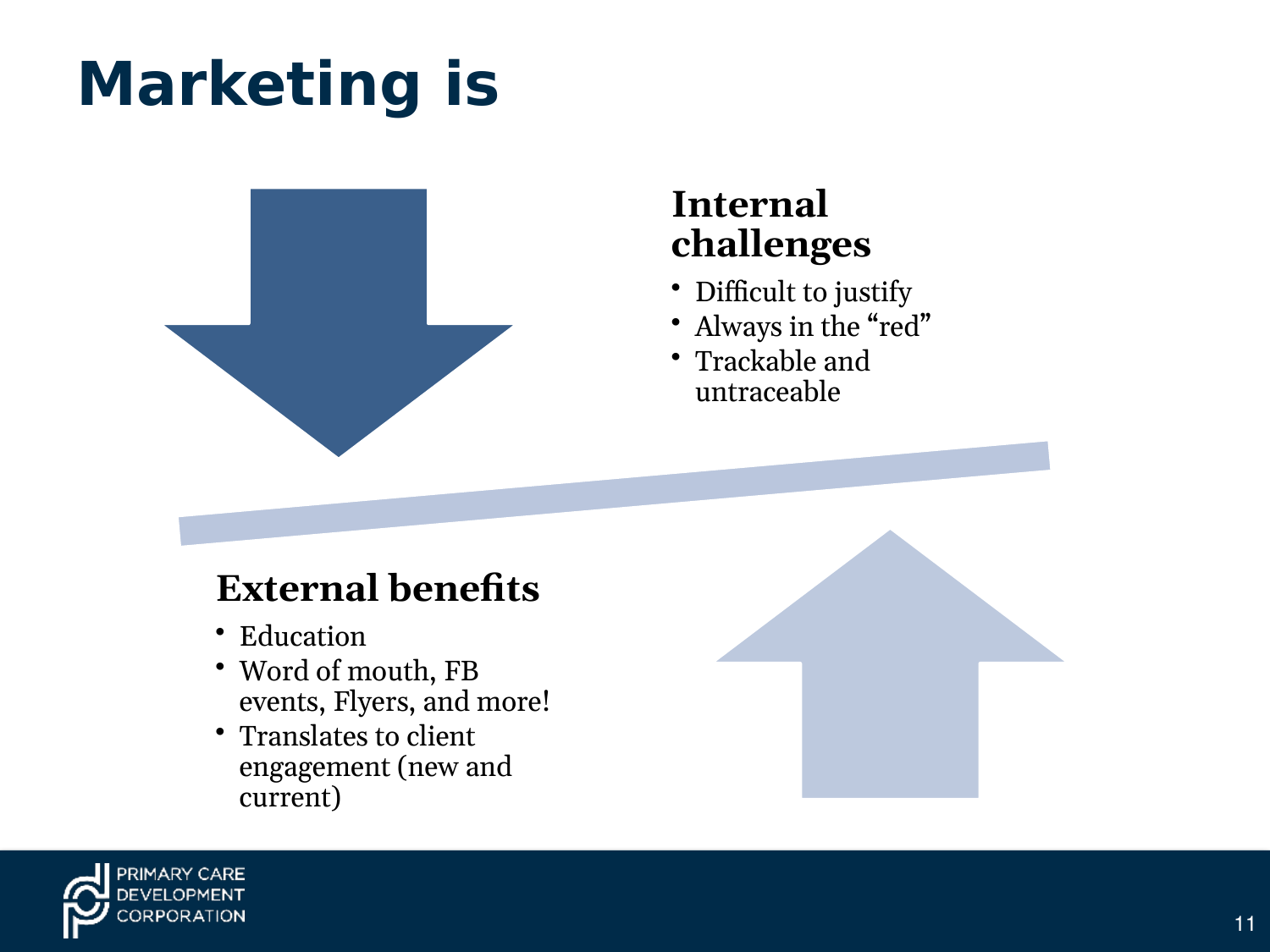

# Marketing is
Internal challenges
Difficult to justify
Always in the “red”
Trackable and untraceable
External benefits
Education
Word of mouth, FB events, Flyers, and more!
Translates to client engagement (new and current)
11